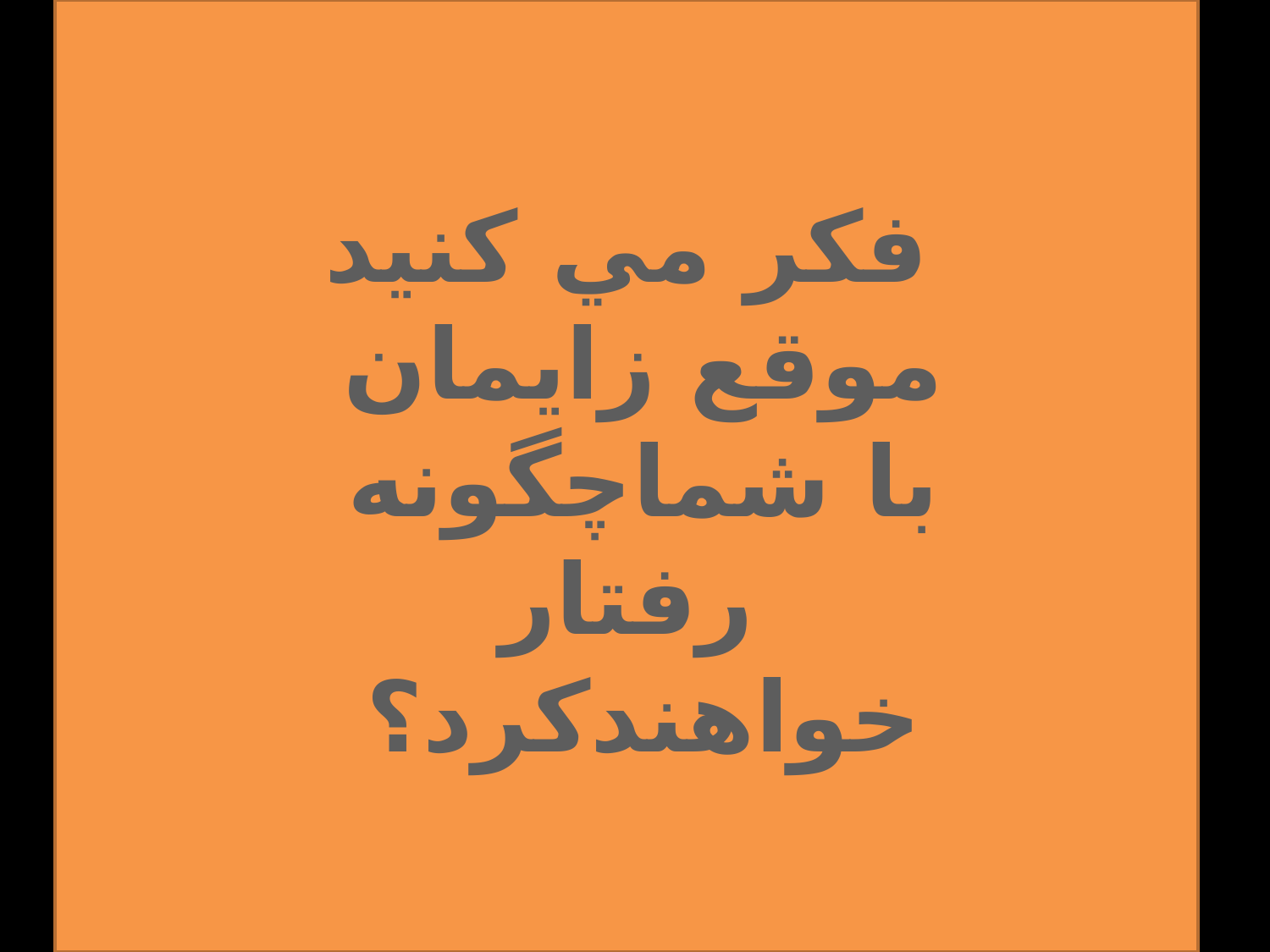

# فكر مي كنيد موقع زايمان با شماچگونه رفتار خواهندكرد؟